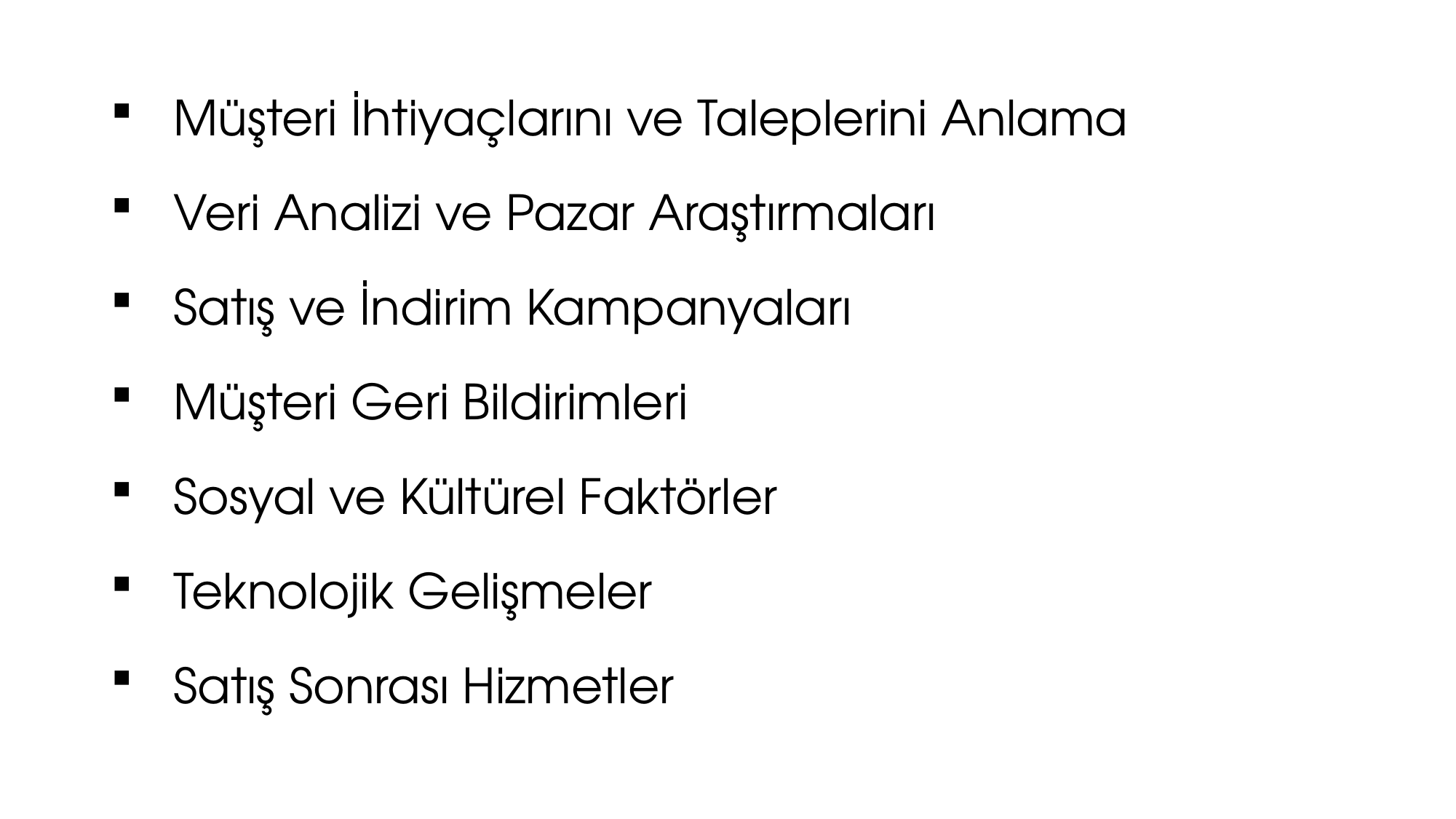

Müşteri İhtiyaçlarını ve Taleplerini Anlama
   Veri Analizi ve Pazar Araştırmaları
   Satış ve İndirim Kampanyaları
   Müşteri Geri Bildirimleri
   Sosyal ve Kültürel Faktörler
   Teknolojik Gelişmeler
   Satış Sonrası Hizmetler
#